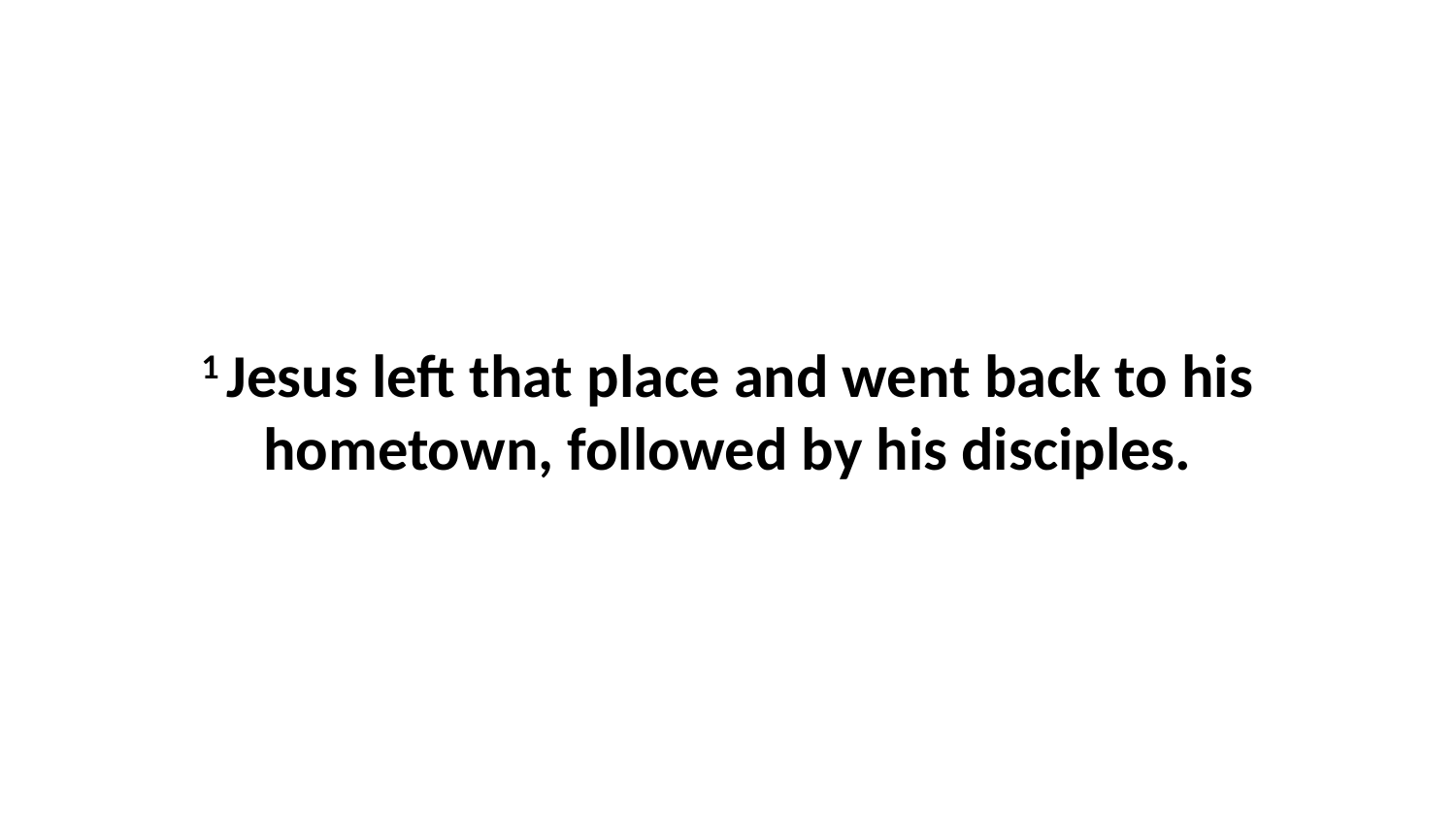

1 Jesus left that place and went back to his hometown, followed by his disciples.